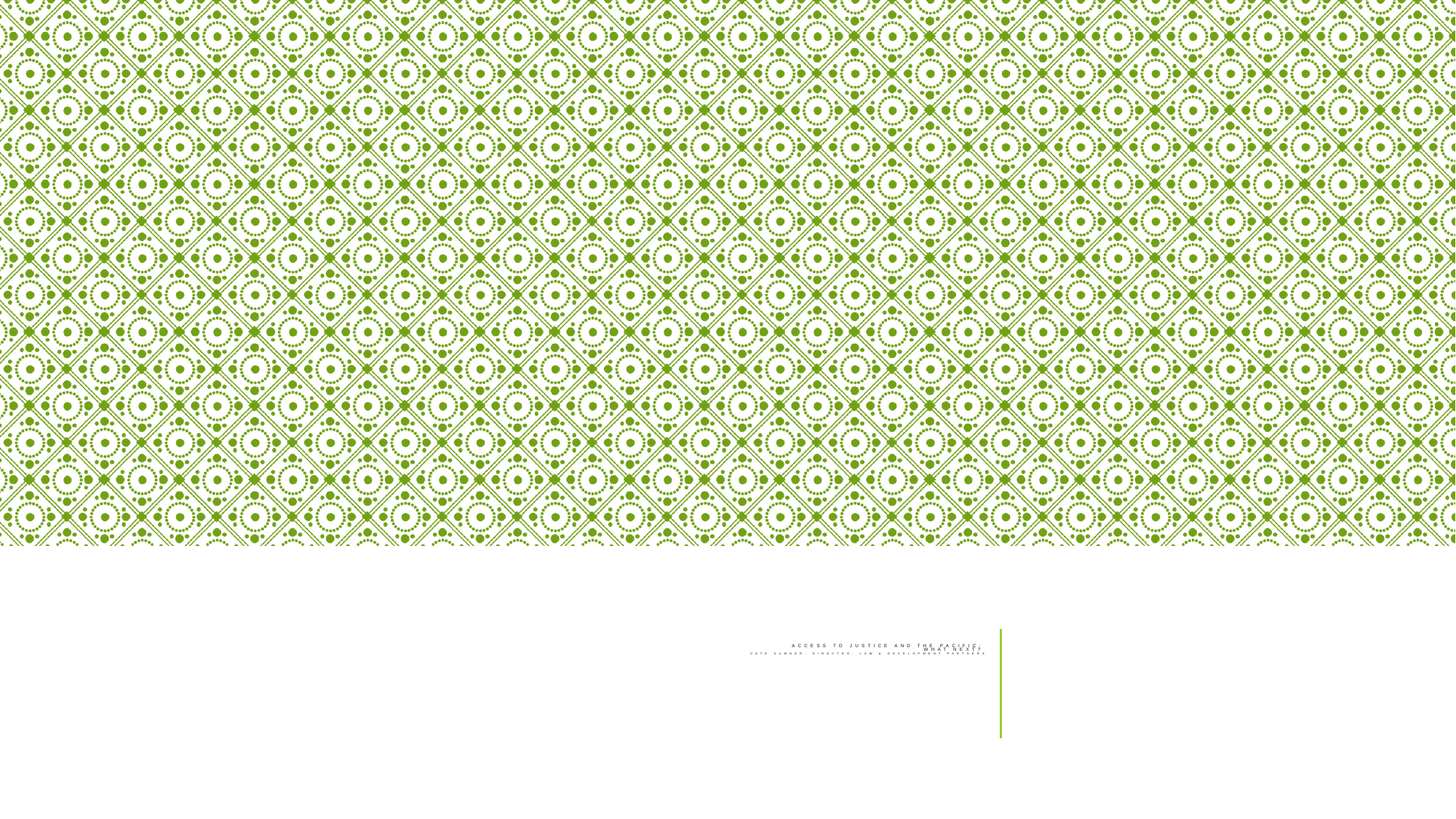

# Access to Justice and the Pacific: What next? Cate Sumner, director, Law & Development Partners